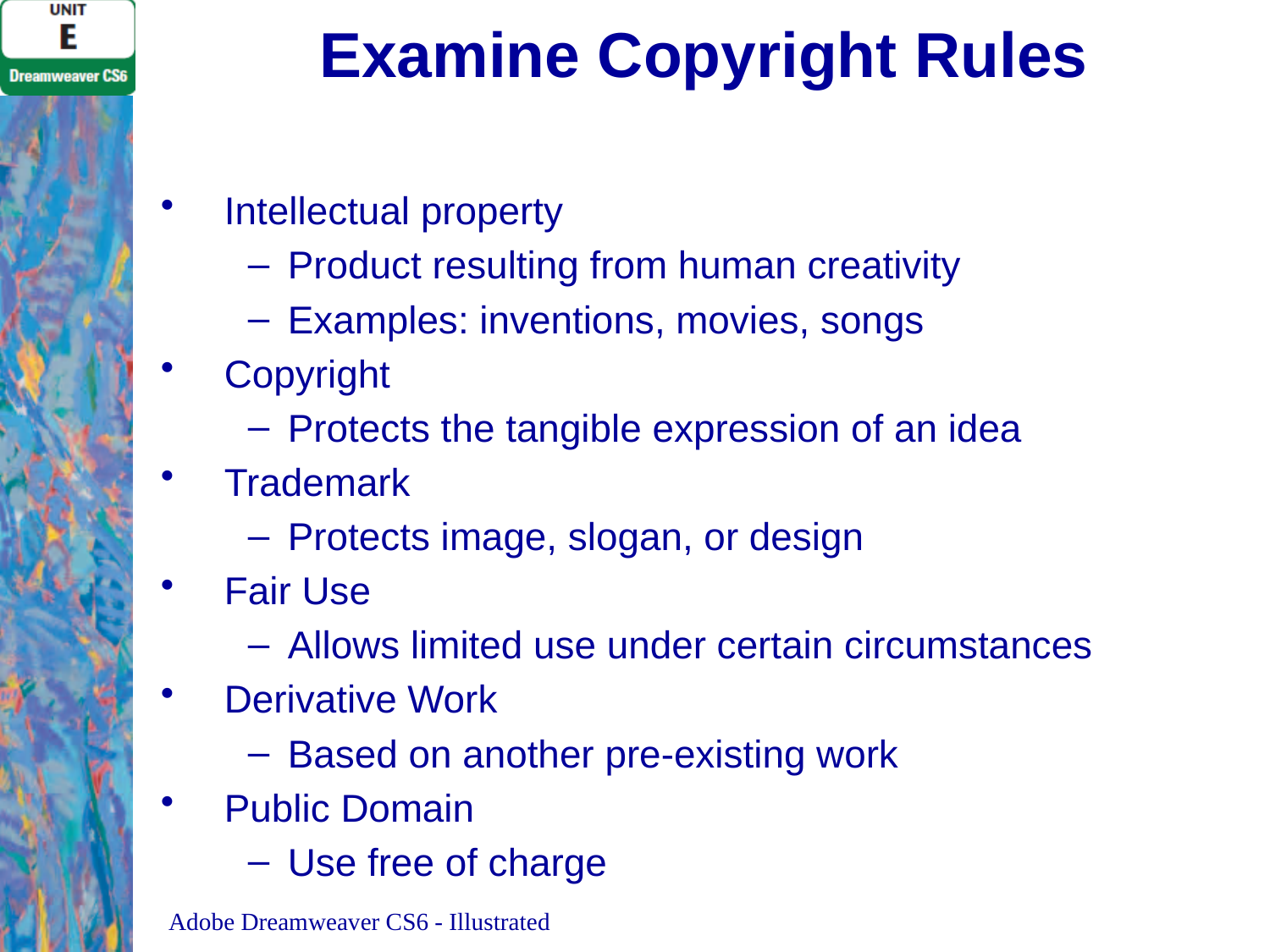

# Examine Copyright Rules
Intellectual property
Product resulting from human creativity
Examples: inventions, movies, songs
Copyright
Protects the tangible expression of an idea
Trademark
Protects image, slogan, or design
Fair Use
Allows limited use under certain circumstances
Derivative Work
Based on another pre-existing work
Public Domain
Use free of charge

Adobe Dreamweaver CS6 - Illustrated